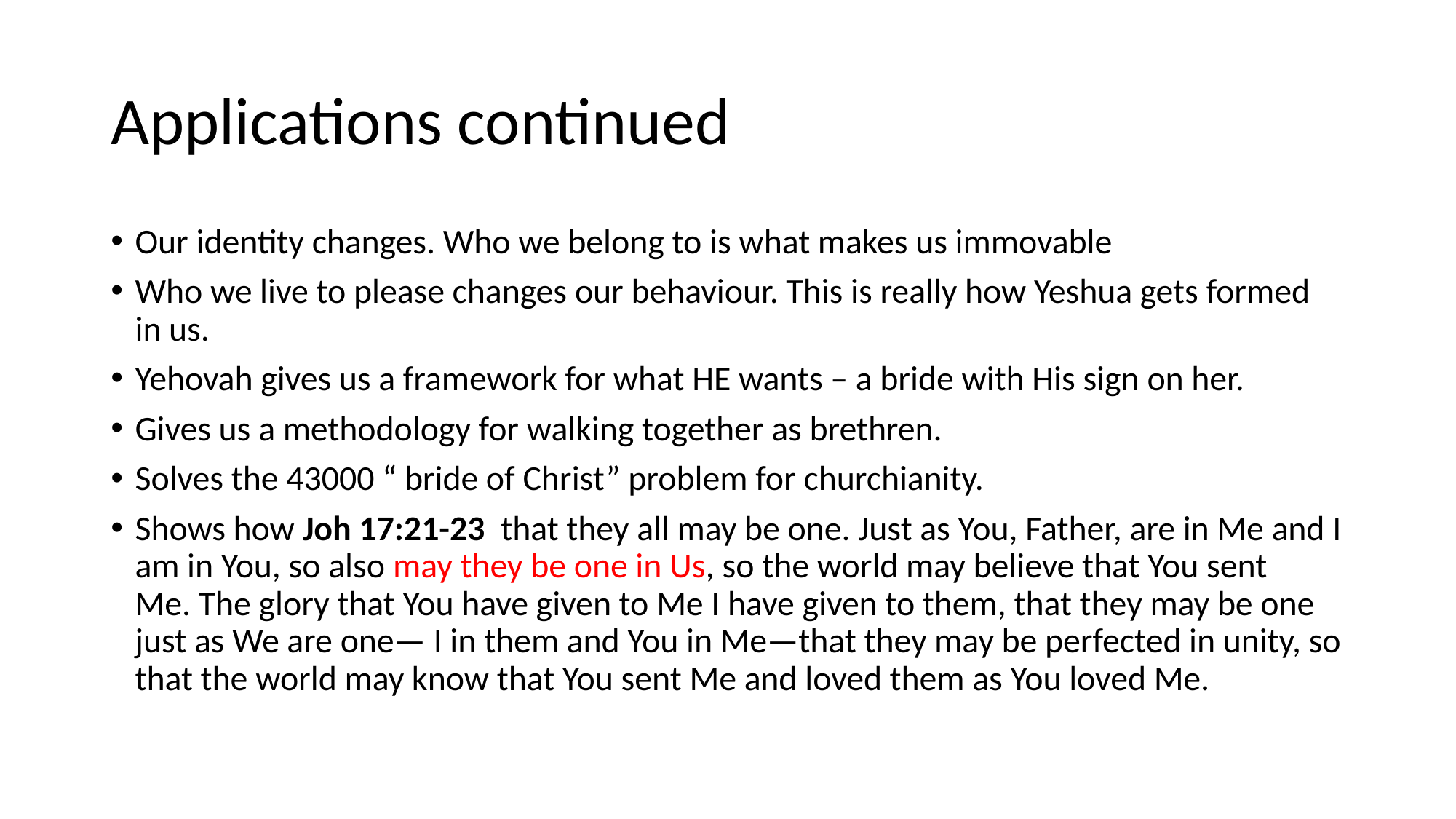

# Applications continued
Our identity changes. Who we belong to is what makes us immovable
Who we live to please changes our behaviour. This is really how Yeshua gets formed in us.
Yehovah gives us a framework for what HE wants – a bride with His sign on her.
Gives us a methodology for walking together as brethren.
Solves the 43000 “ bride of Christ” problem for churchianity.
Shows how Joh 17:21-23  that they all may be one. Just as You, Father, are in Me and I am in You, so also may they be one in Us, so the world may believe that You sent Me. The glory that You have given to Me I have given to them, that they may be one just as We are one— I in them and You in Me—that they may be perfected in unity, so that the world may know that You sent Me and loved them as You loved Me.